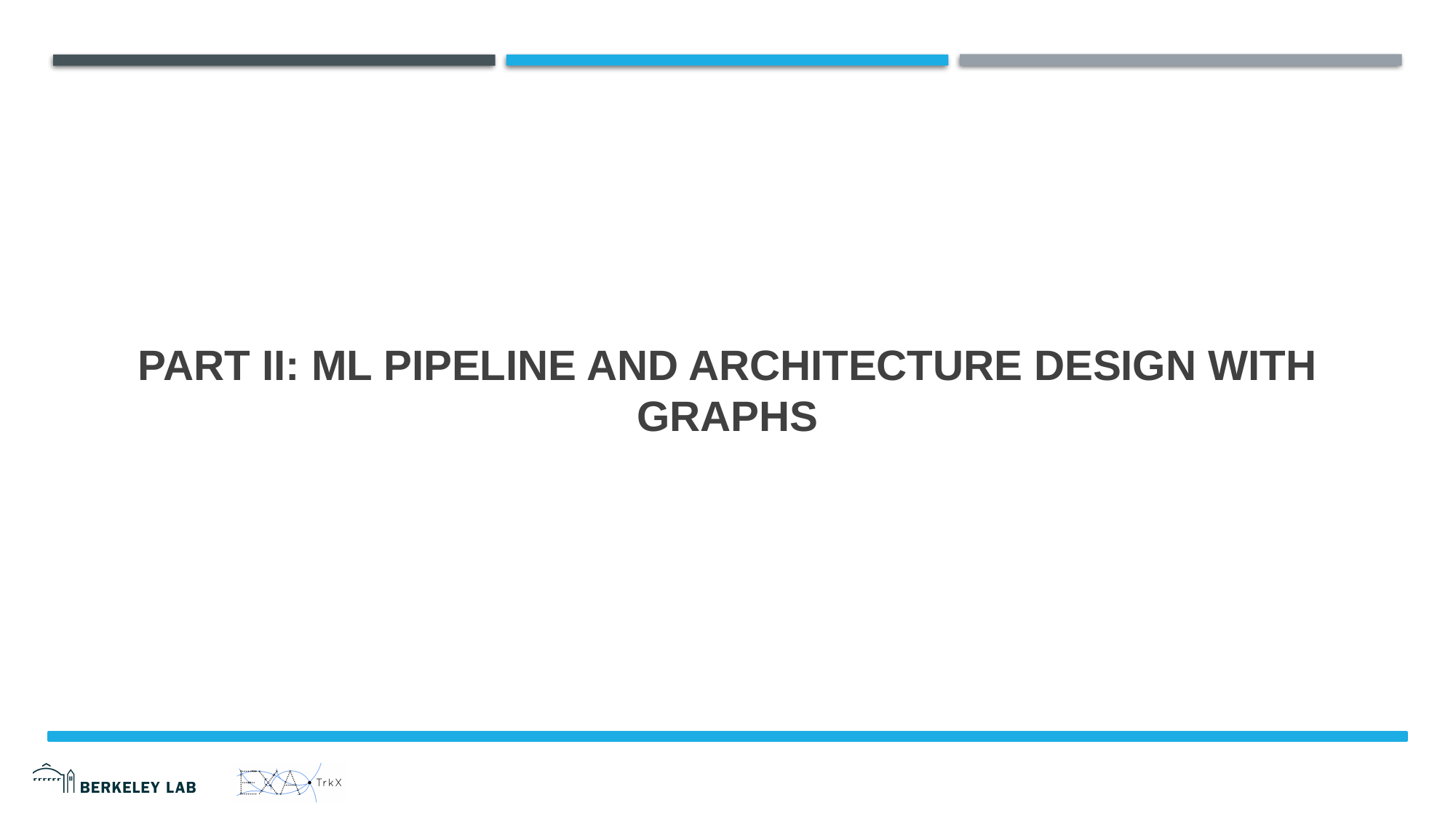

# PART II: ML pipeline and architecture design with graphs